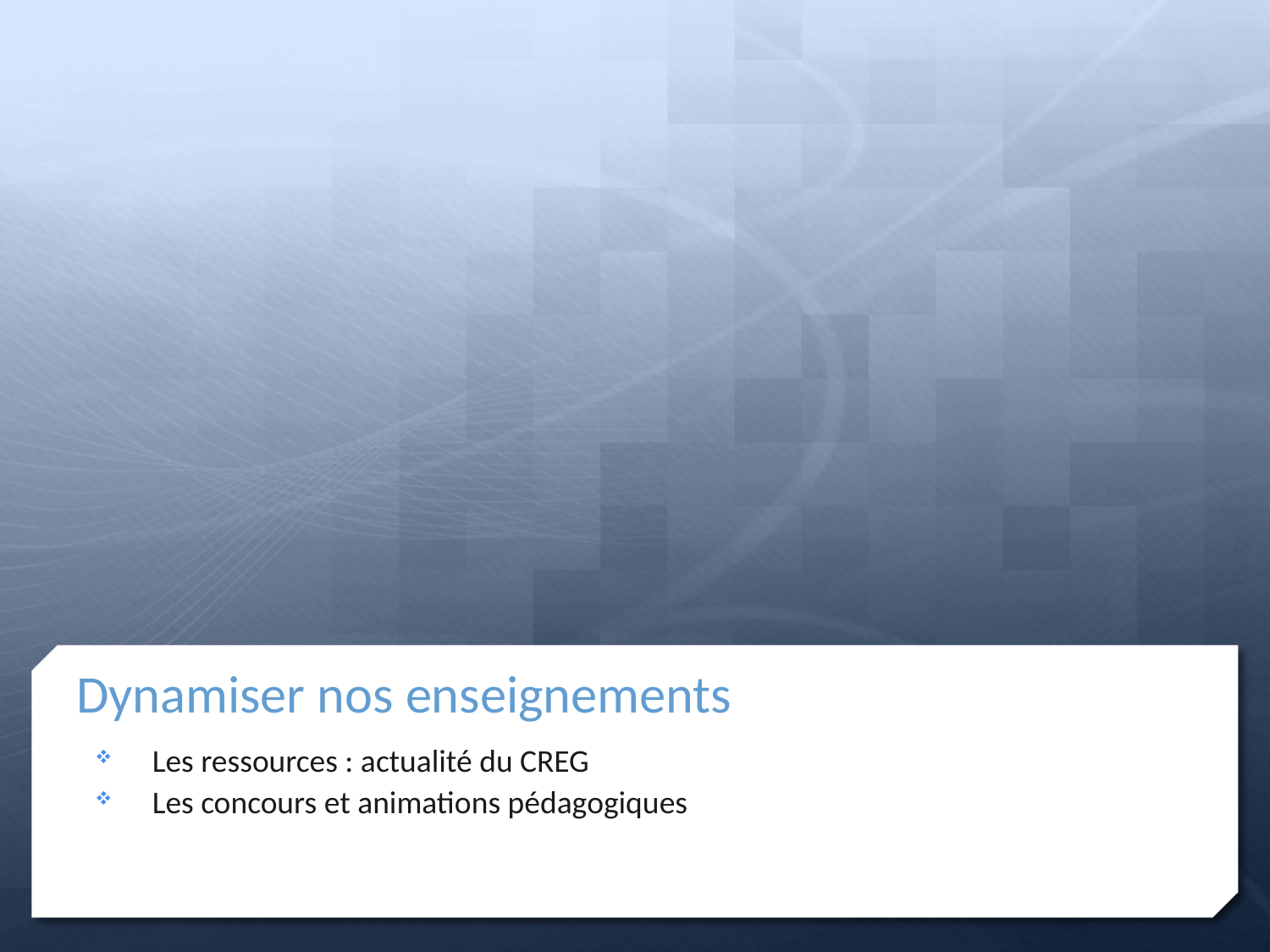

# Dynamiser nos enseignements
Les ressources : actualité du CREG
Les concours et animations pédagogiques